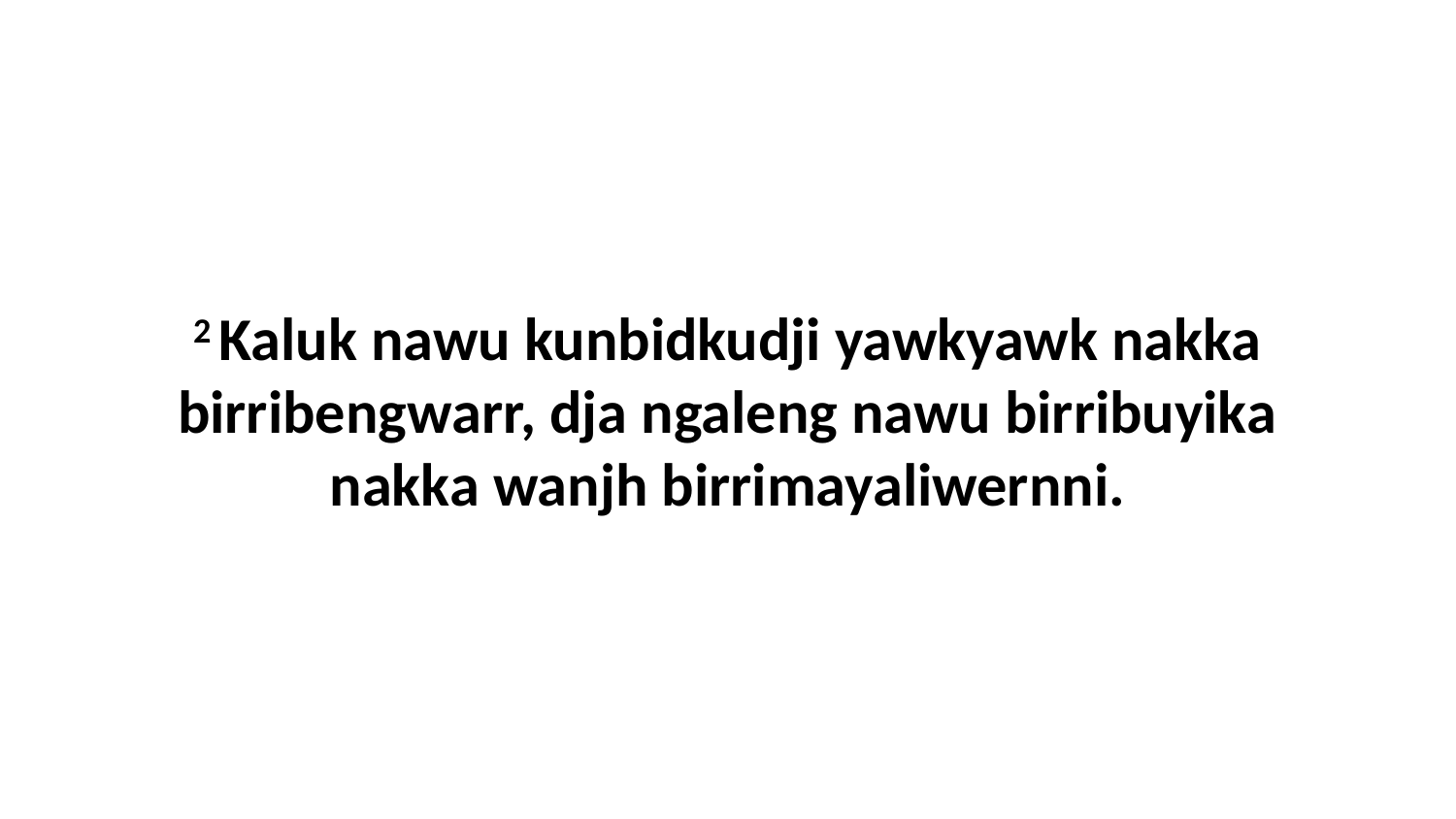

2 Kaluk nawu kunbidkudji yawkyawk nakka birribengwarr, dja ngaleng nawu birribuyika nakka wanjh birrimayaliwernni.